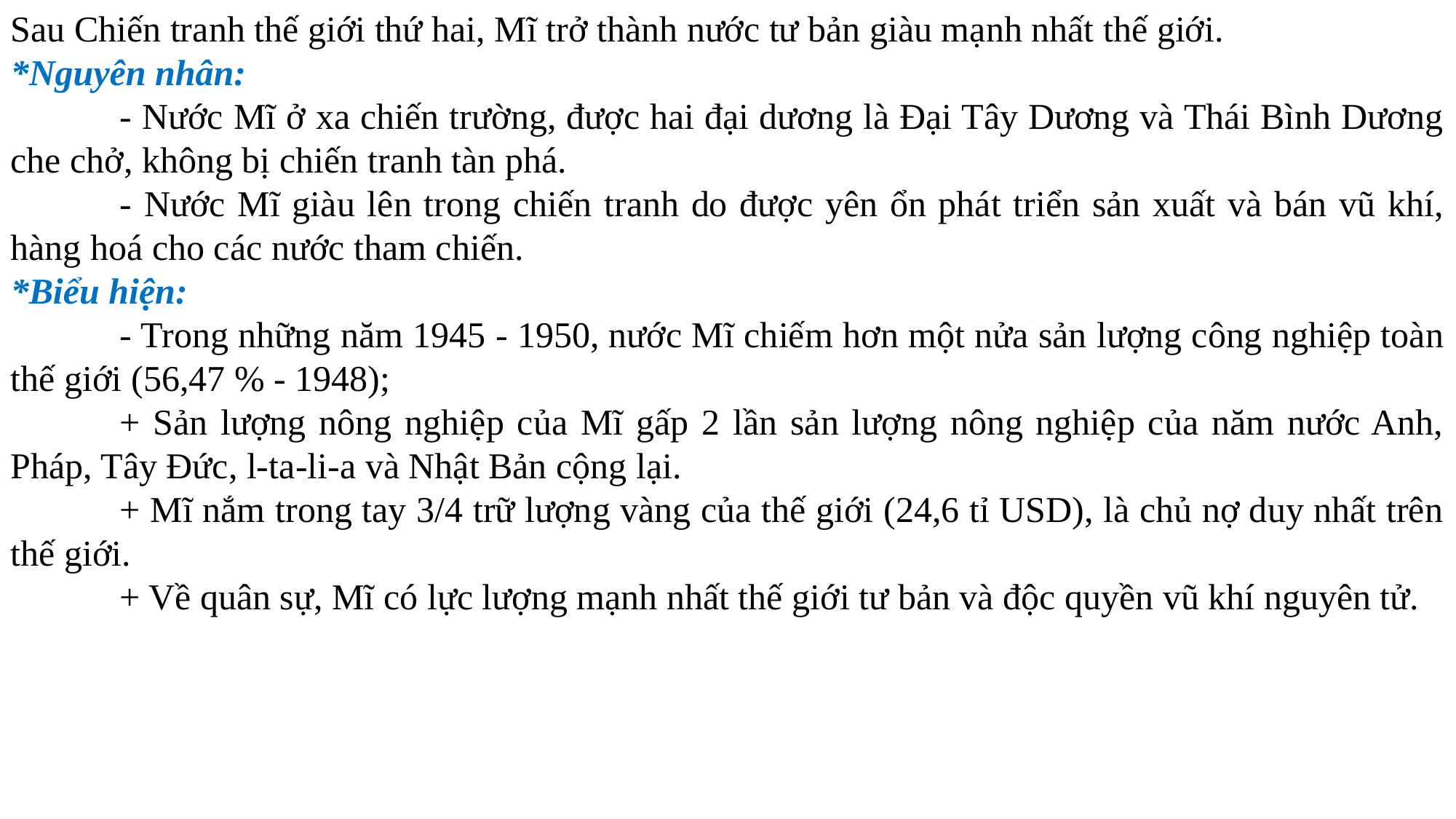

Sau Chiến tranh thế giới thứ hai, Mĩ trở thành nước tư bản giàu mạnh nhất thế giới.
*Nguyên nhân:
	- Nước Mĩ ở xa chiến trường, được hai đại dương là Đại Tây Dương và Thái Bình Dương che chở, không bị chiến tranh tàn phá.
	- Nước Mĩ giàu lên trong chiến tranh do được yên ổn phát triển sản xuất và bán vũ khí, hàng hoá cho các nước tham chiến.
*Biểu hiện:
	- Trong những năm 1945 - 1950, nước Mĩ chiếm hơn một nửa sản lượng công nghiệp toàn thế giới (56,47 % - 1948);
	+ Sản lượng nông nghiệp của Mĩ gấp 2 lần sản lượng nông nghiệp của năm nước Anh, Pháp, Tây Đức, l-ta-li-a và Nhật Bản cộng lại.
	+ Mĩ nắm trong tay 3/4 trữ lượng vàng của thế giới (24,6 tỉ USD), là chủ nợ duy nhất trên thế giới.
	+ Về quân sự, Mĩ có lực lượng mạnh nhất thế giới tư bản và độc quyền vũ khí nguyên tử.